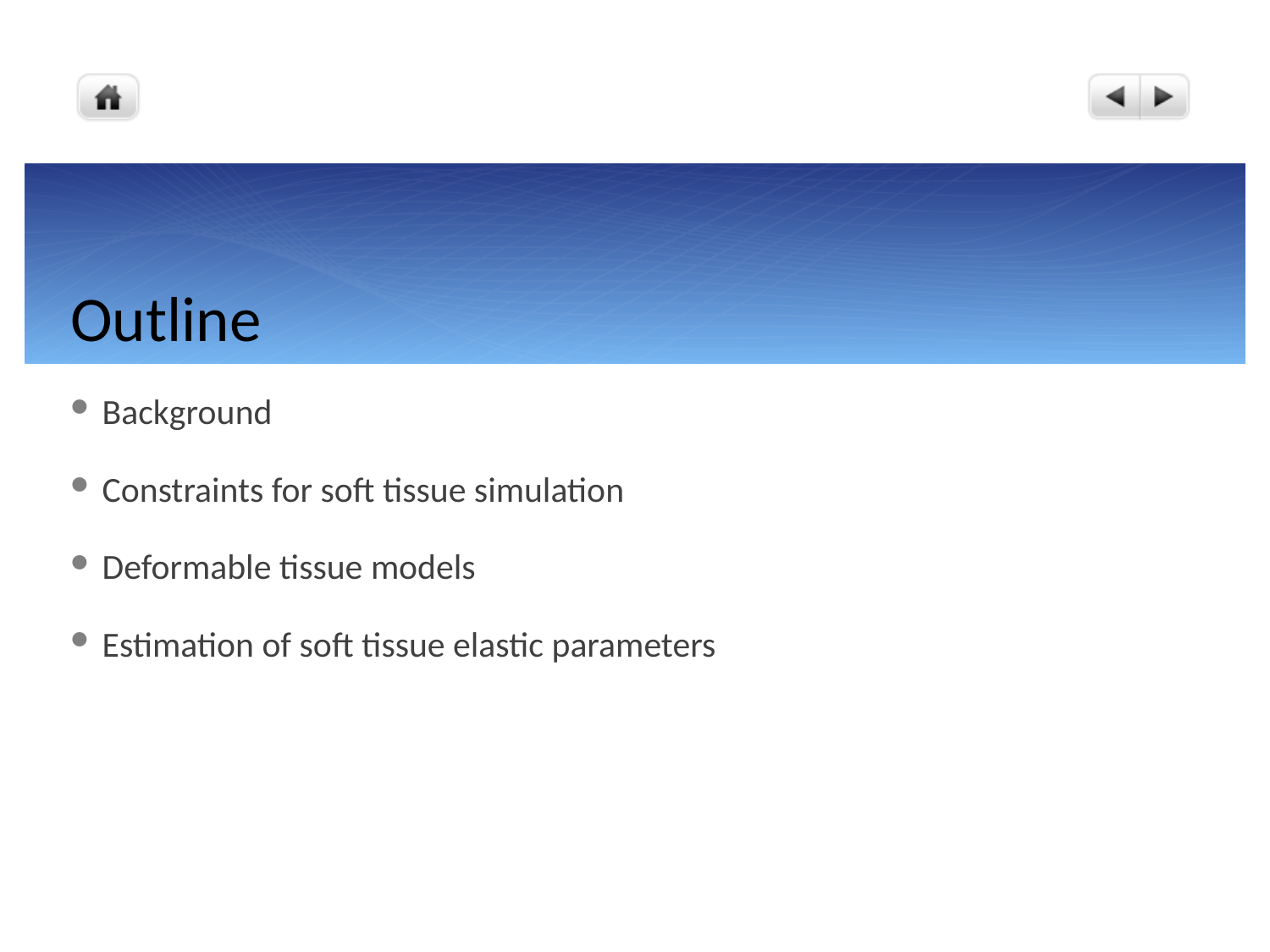

# Outline
Background
Constraints for soft tissue simulation
Deformable tissue models
Estimation of soft tissue elastic parameters